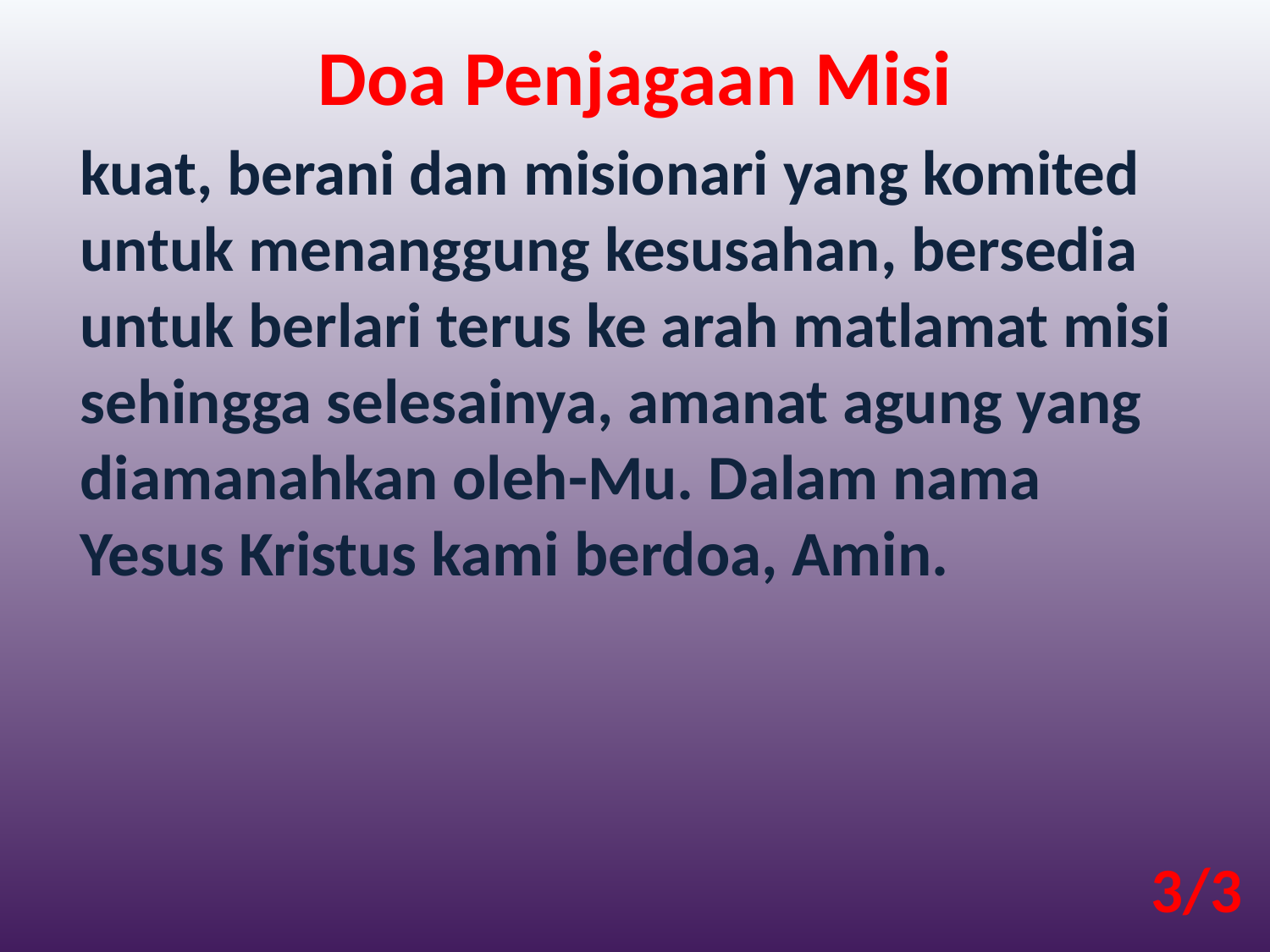

Doa Penjagaan Misi
kuat, berani dan misionari yang komited untuk menanggung kesusahan, bersedia untuk berlari terus ke arah matlamat misi sehingga selesainya, amanat agung yang diamanahkan oleh-Mu. Dalam nama Yesus Kristus kami berdoa, Amin.
3/3